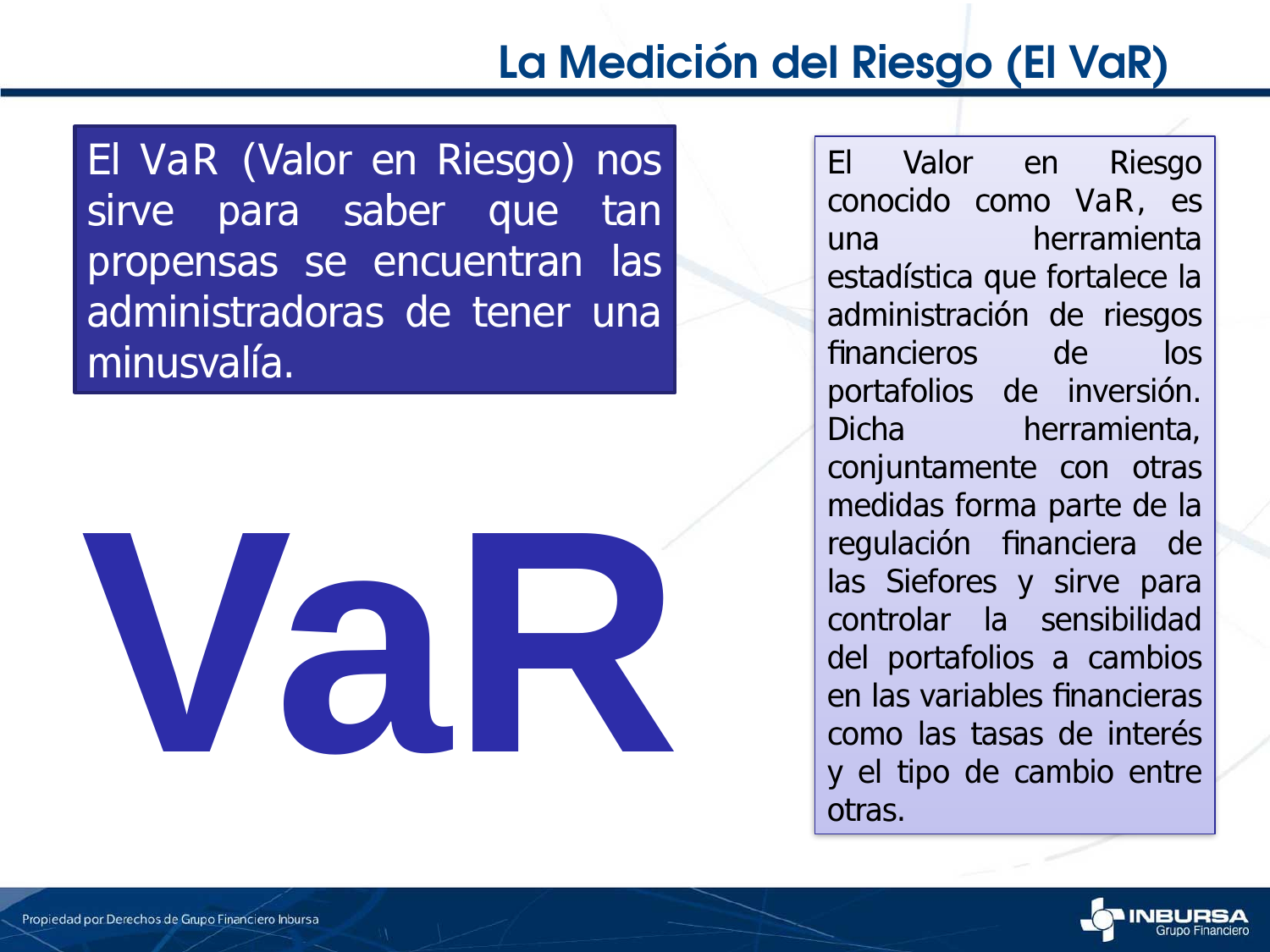

# La Medición del Riesgo (El VaR)
El VaR (Valor en Riesgo) nos sirve para saber que tan propensas se encuentran las administradoras de tener una minusvalía.
El Valor en Riesgo conocido como VaR, es una herramienta estadística que fortalece la administración de riesgos financieros de los portafolios de inversión. Dicha herramienta, conjuntamente con otras medidas forma parte de la regulación financiera de las Siefores y sirve para controlar la sensibilidad del portafolios a cambios en las variables financieras como las tasas de interés y el tipo de cambio entre otras.
VaR